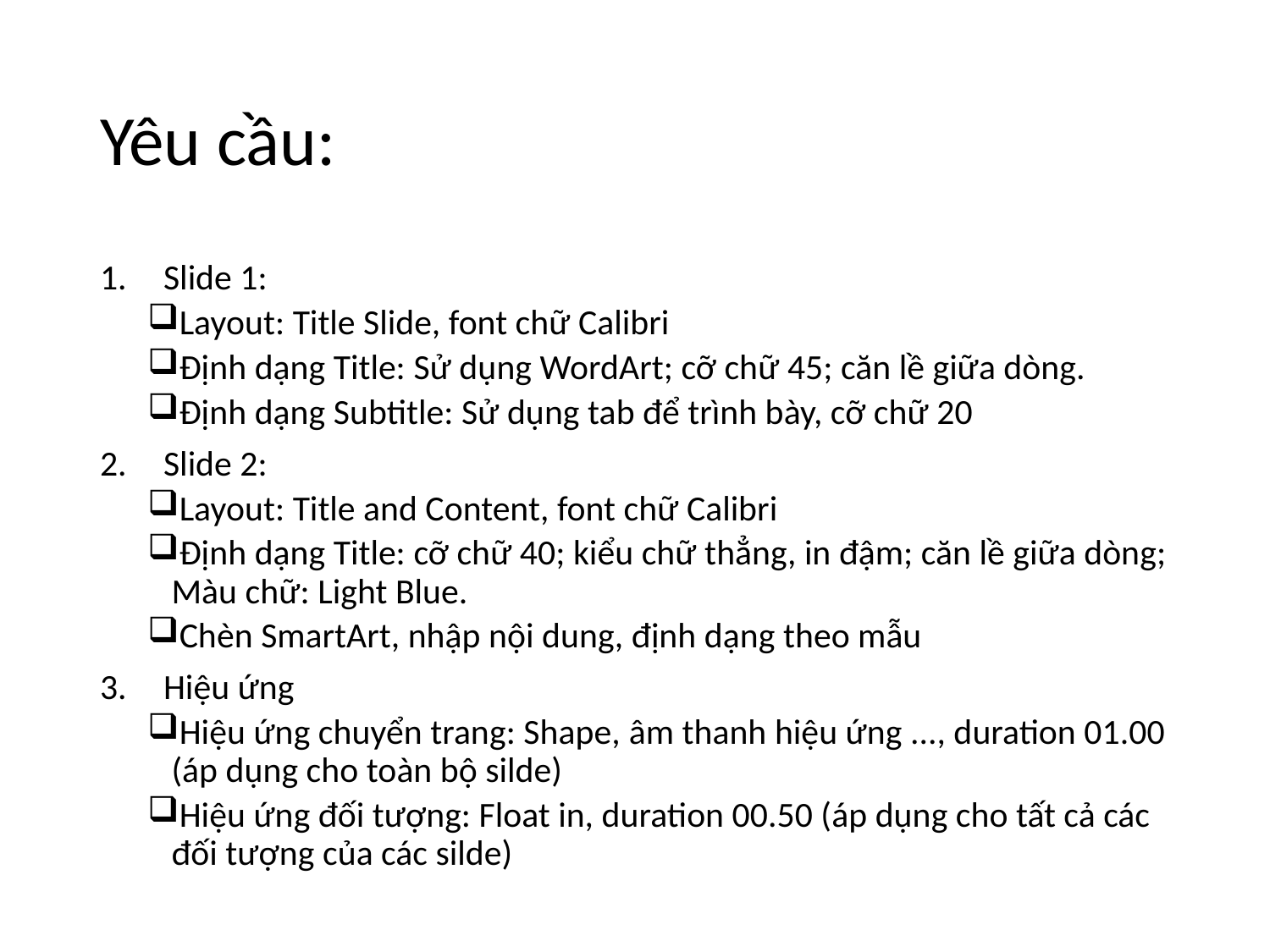

# Yêu cầu:
Slide 1:
Layout: Title Slide, font chữ Calibri
Định dạng Title: Sử dụng WordArt; cỡ chữ 45; căn lề giữa dòng.
Định dạng Subtitle: Sử dụng tab để trình bày, cỡ chữ 20
Slide 2:
Layout: Title and Content, font chữ Calibri
Định dạng Title: cỡ chữ 40; kiểu chữ thẳng, in đậm; căn lề giữa dòng; Màu chữ: Light Blue.
Chèn SmartArt, nhập nội dung, định dạng theo mẫu
Hiệu ứng
Hiệu ứng chuyển trang: Shape, âm thanh hiệu ứng ..., duration 01.00 (áp dụng cho toàn bộ silde)
Hiệu ứng đối tượng: Float in, duration 00.50 (áp dụng cho tất cả các đối tượng của các silde)